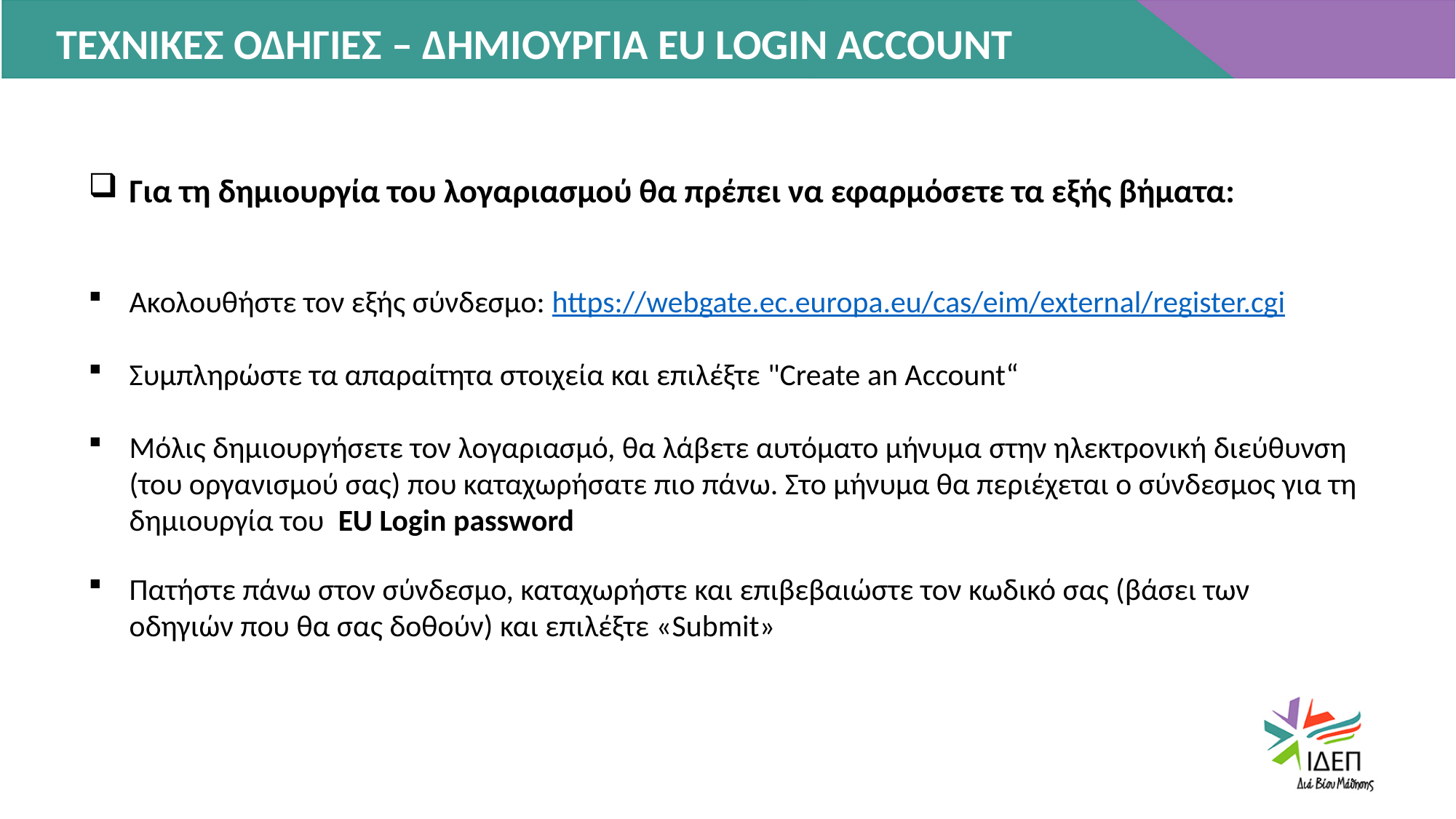

ΤΕΧΝΙΚΕΣ ΟΔΗΓΙΕΣ – ΔΗΜΙΟΥΡΓΙΑ EU LOGIN ACCOUNT
Για τη δημιουργία του λογαριασμού θα πρέπει να εφαρμόσετε τα εξής βήματα:

Ακολουθήστε τον εξής σύνδεσμο: https://webgate.ec.europa.eu/cas/eim/external/register.cgi

Συμπληρώστε τα απαραίτητα στοιχεία και επιλέξτε "Create an Account“

Μόλις δημιουργήσετε τον λογαριασμό, θα λάβετε αυτόματο μήνυμα στην ηλεκτρονική διεύθυνση (του οργανισμού σας) που καταχωρήσατε πιο πάνω. Στο μήνυμα θα περιέχεται ο σύνδεσμος για τη δημιουργία του  EU Login password

Πατήστε πάνω στον σύνδεσμο, καταχωρήστε και επιβεβαιώστε τον κωδικό σας (βάσει των οδηγιών που θα σας δοθούν) και επιλέξτε «Submit»